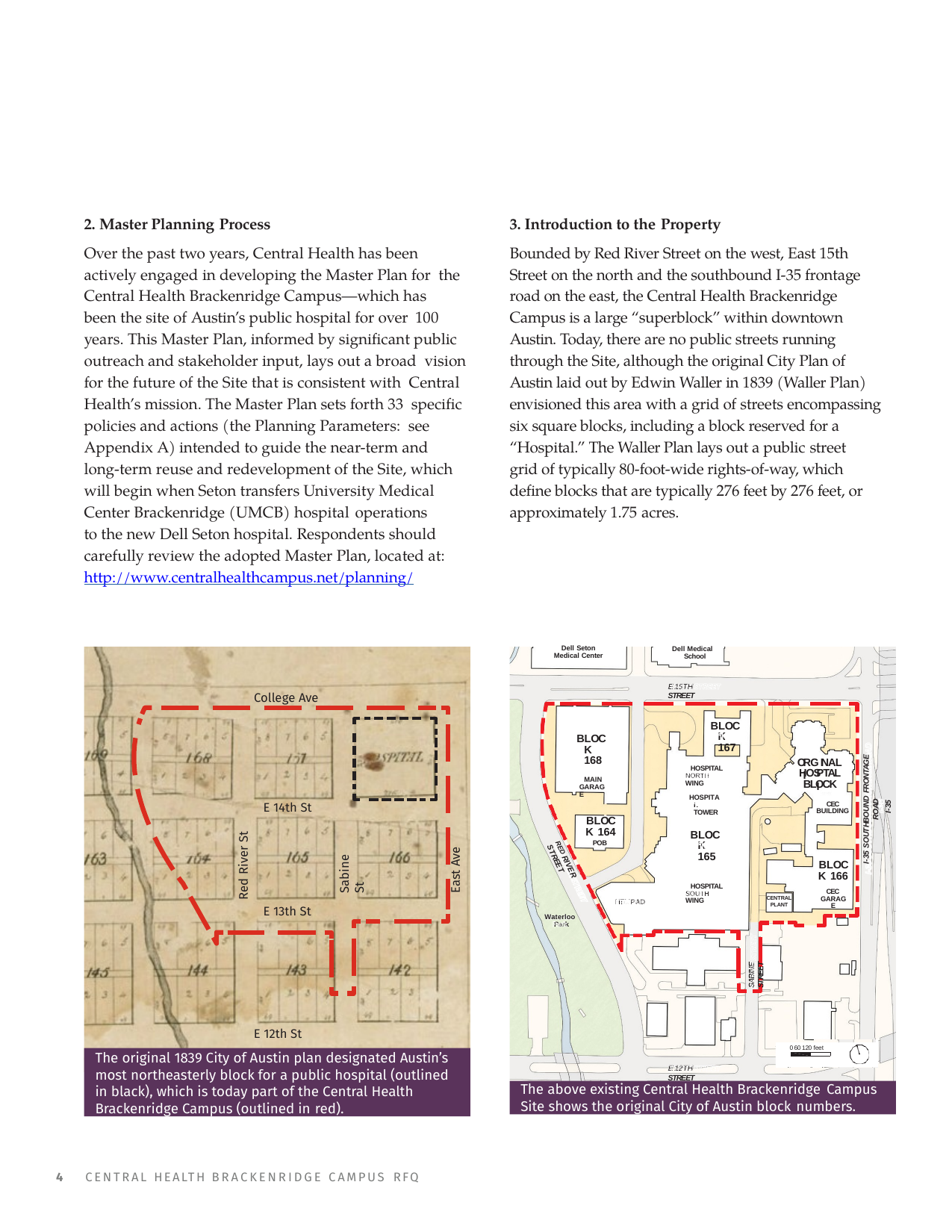

3. Introduction to the Property
Bounded by Red River Street on the west, East 15th  Street on the north and the southbound I-35 frontage  road on the east, the Central Health Brackenridge  Campus is a large “superblock” within downtown  Austin. Today, there are no public streets running  through the Site, although the original City Plan of  Austin laid out by Edwin Waller in 1839 (Waller Plan)  envisioned this area with a grid of streets encompassing  six square blocks, including a block reserved for a  “Hospital.” The Waller Plan lays out a public street
grid of typically 80-foot-wide rights-of-way, which  define blocks that are typically 276 feet by 276 feet, or  approximately 1.75 acres.
2. Master Planning Process
Over the past two years, Central Health has been  actively engaged in developing the Master Plan for  the Central Health Brackenridge Campus—which has  been the site of Austin’s public hospital for over 100
years. This Master Plan, informed by significant public  outreach and stakeholder input, lays out a broad  vision for the future of the Site that is consistent with  Central Health’s mission. The Master Plan sets forth 33  specific policies and actions (the Planning Parameters:  see Appendix A) intended to guide the near-term and  long-term reuse and redevelopment of the Site, which  will begin when Seton transfers University Medical  Center Brackenridge (UMCB) hospital operations
to the new Dell Seton hospital. Respondents should  carefully review the adopted Master Plan, located at:  http://www.centralhealthcampus.net/planning/
Dell Seton  Medical Center
Dell Medical  School

E 15TH STREET

College Ave

BLOCK  167

BLOCK  168
MAIN  GARAGE

I-35 SOUTHBOUND FRONTAGE ROAD
I-35
O G NAL  HOS TAL  BLOCK
CEC  BUILDING
RI
I
HOSPITAL  NORTH WING

PI

HOSPITAL  TOWER

E 14th St

BLOCK  164
POB
BLOCK  165
Red River St

Sabine St

East Ave
BLOCK  166
CEC  GARAGE
RED RIVER STREET

HOSPITAL  SOUTH WING

CENTRAL  PLANT

HELIPAD

E 13th St

Waterloo  Park

SABINE STREET

E 12th St

0 60 120 feet

The original 1839 City of Austin plan designated Austin’s  most northeasterly block for a public hospital (outlined  in black), which is today part of the Central Health  Brackenridge Campus (outlined in red).

E 12TH STREET

The above existing Central Health Brackenridge Campus
Site shows the original City of Austin block numbers.
4	CENTRAL HEALTH BRACKENRIDGE CAMPUS RFQ